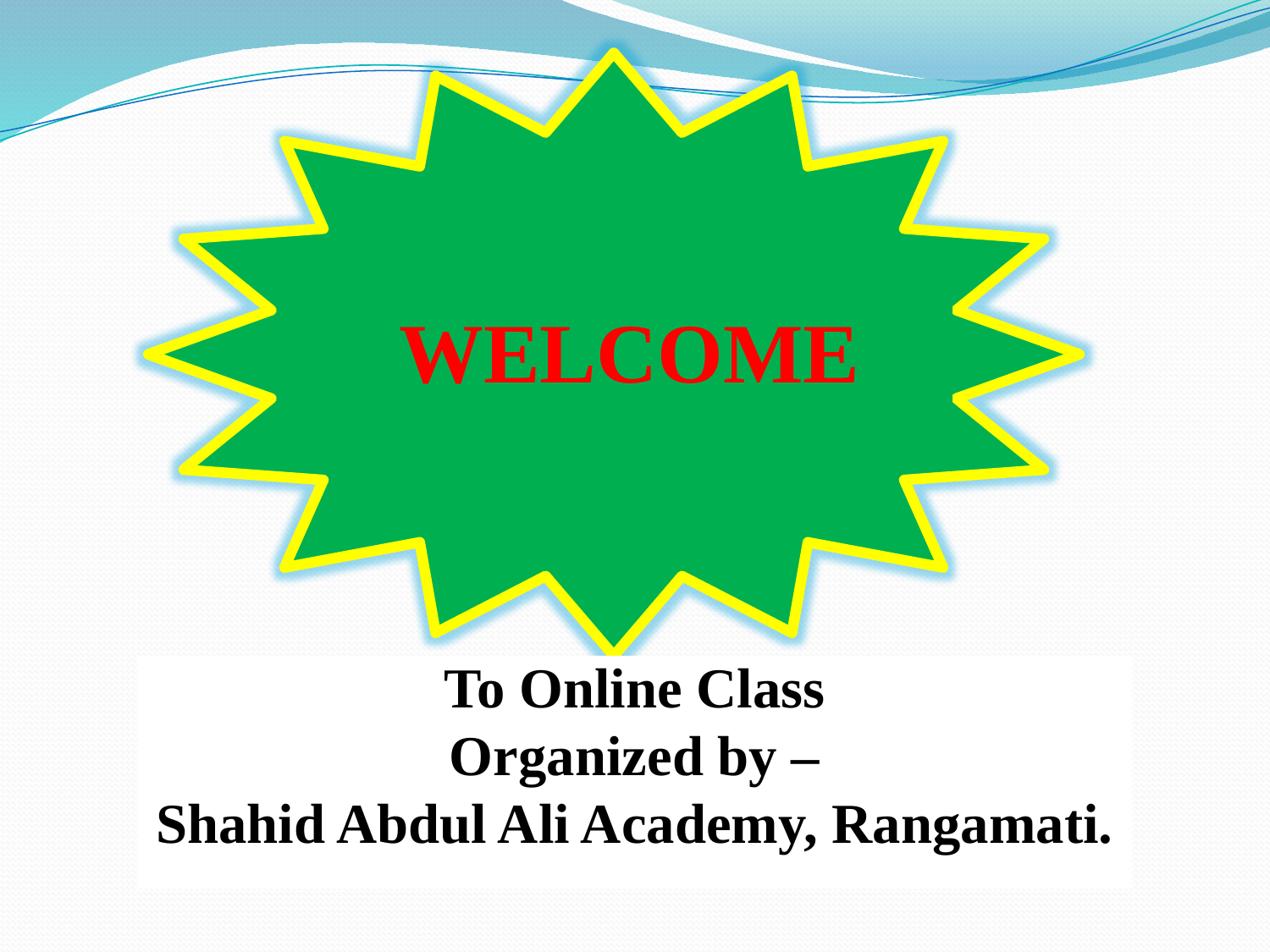

WELCOME
To Online Class
 Organized by –
Shahid Abdul Ali Academy, Rangamati.